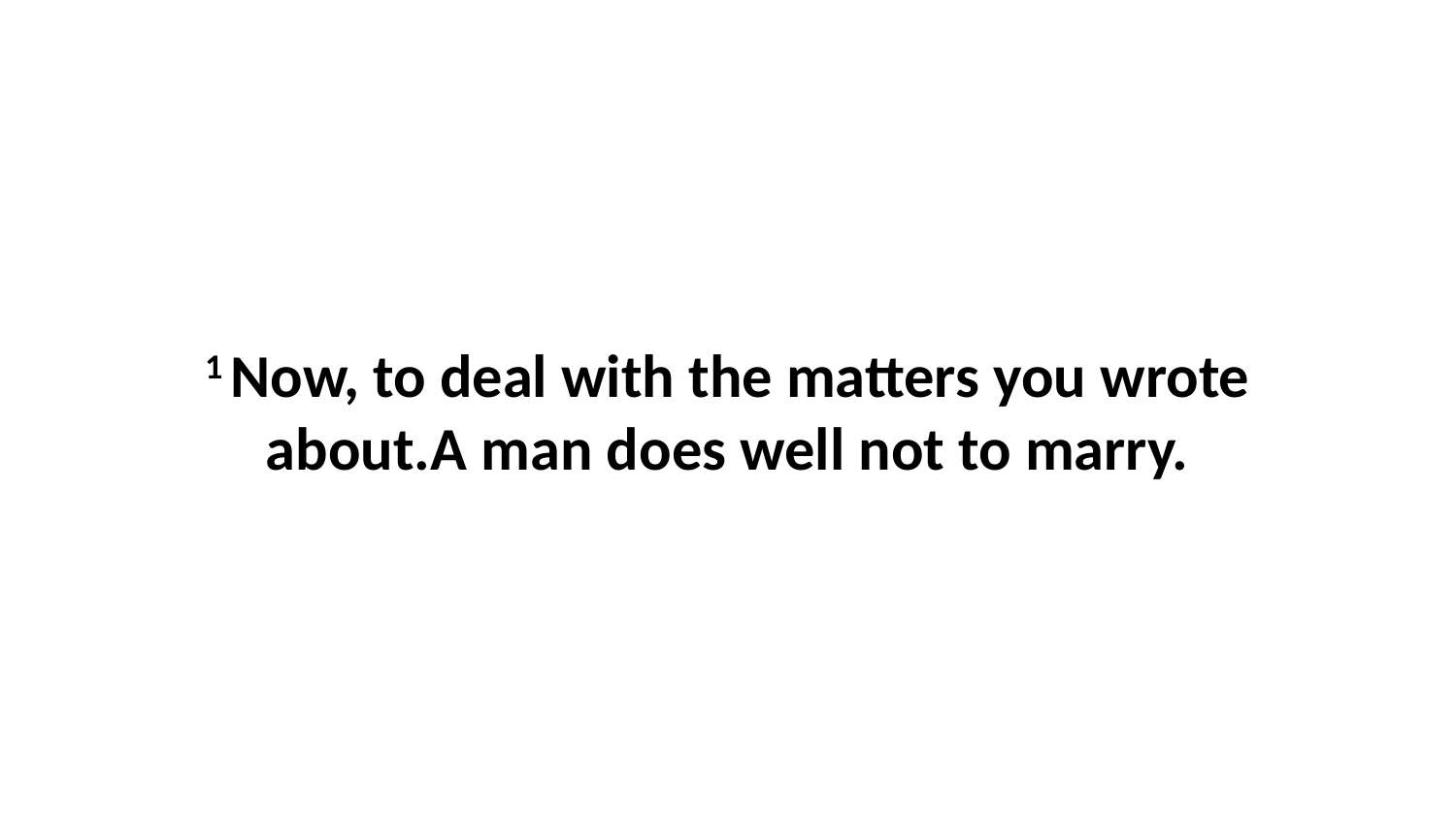

1 Now, to deal with the matters you wrote about.A man does well not to marry.